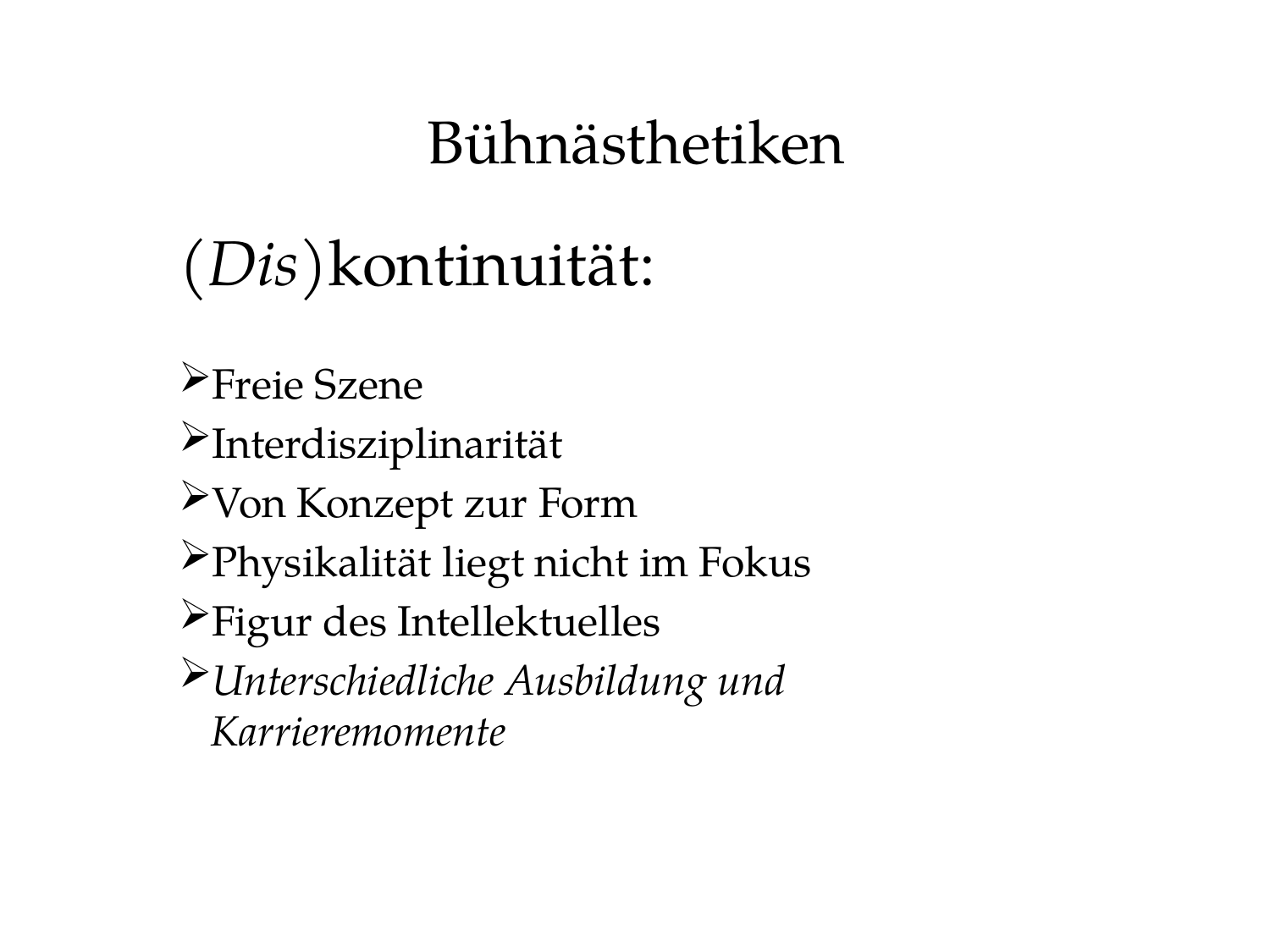

# Bühnästhetiken
(Dis)kontinuität:

Freie Szene
Interdisziplinarität
Von Konzept zur Form
Physikalität liegt nicht im Fokus
Figur des Intellektuelles
Unterschiedliche Ausbildung und Karrieremomente